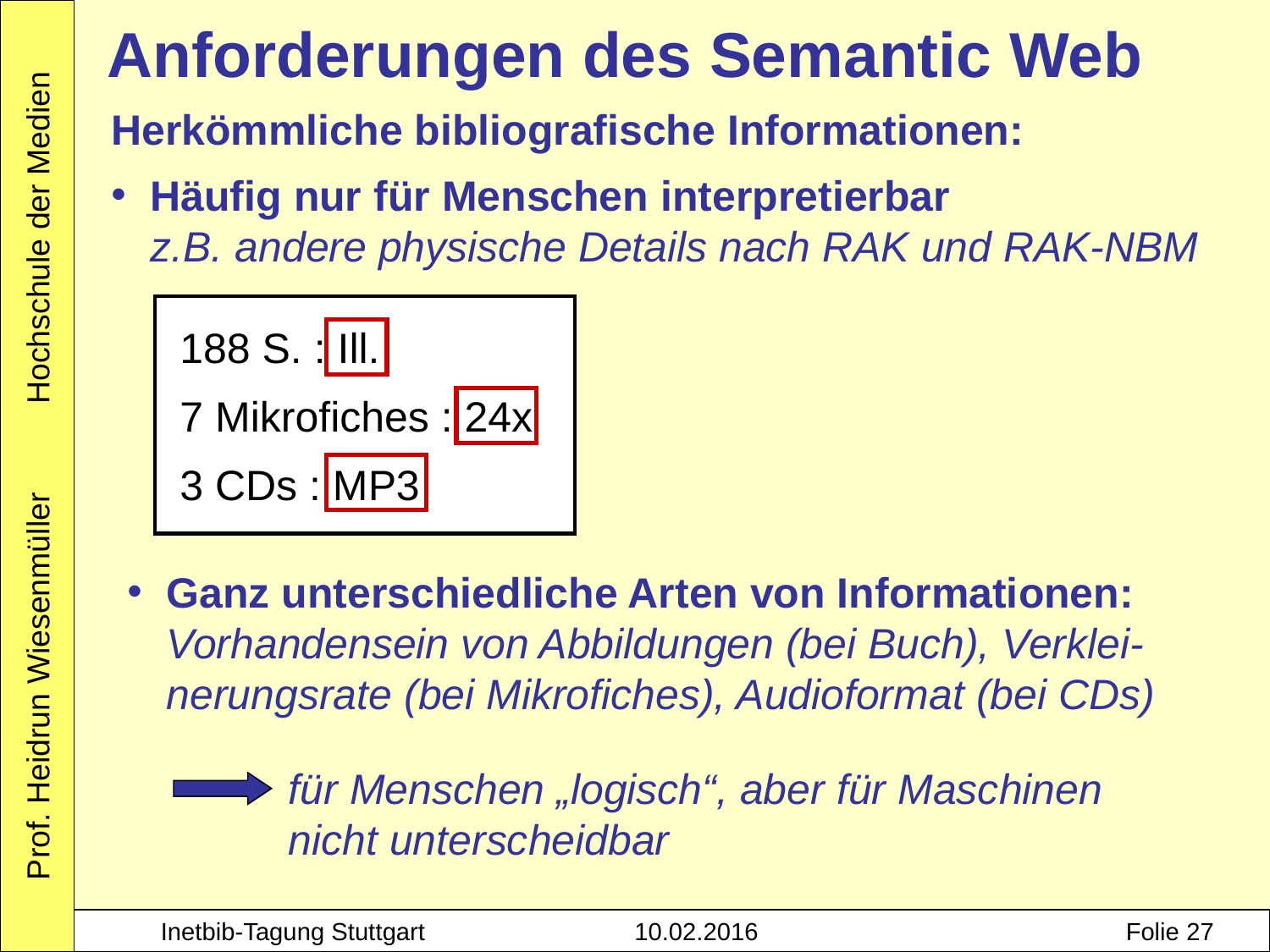

Anforderungen des Semantic Web
Herkömmliche bibliografische Informationen:
Häufig nur für Menschen interpretierbar
z.B. andere physische Details nach RAK und RAK-NBM
188 S. : Ill.
7 Mikrofiches : 24x
3 CDs : MP3

Ganz unterschiedliche Arten von Informationen:
Vorhandensein von Abbildungen (bei Buch), Verklei-nerungsrate (bei Mikrofiches), Audioformat (bei CDs)
für Menschen „logisch“, aber für Maschinen
nicht unterscheidbar